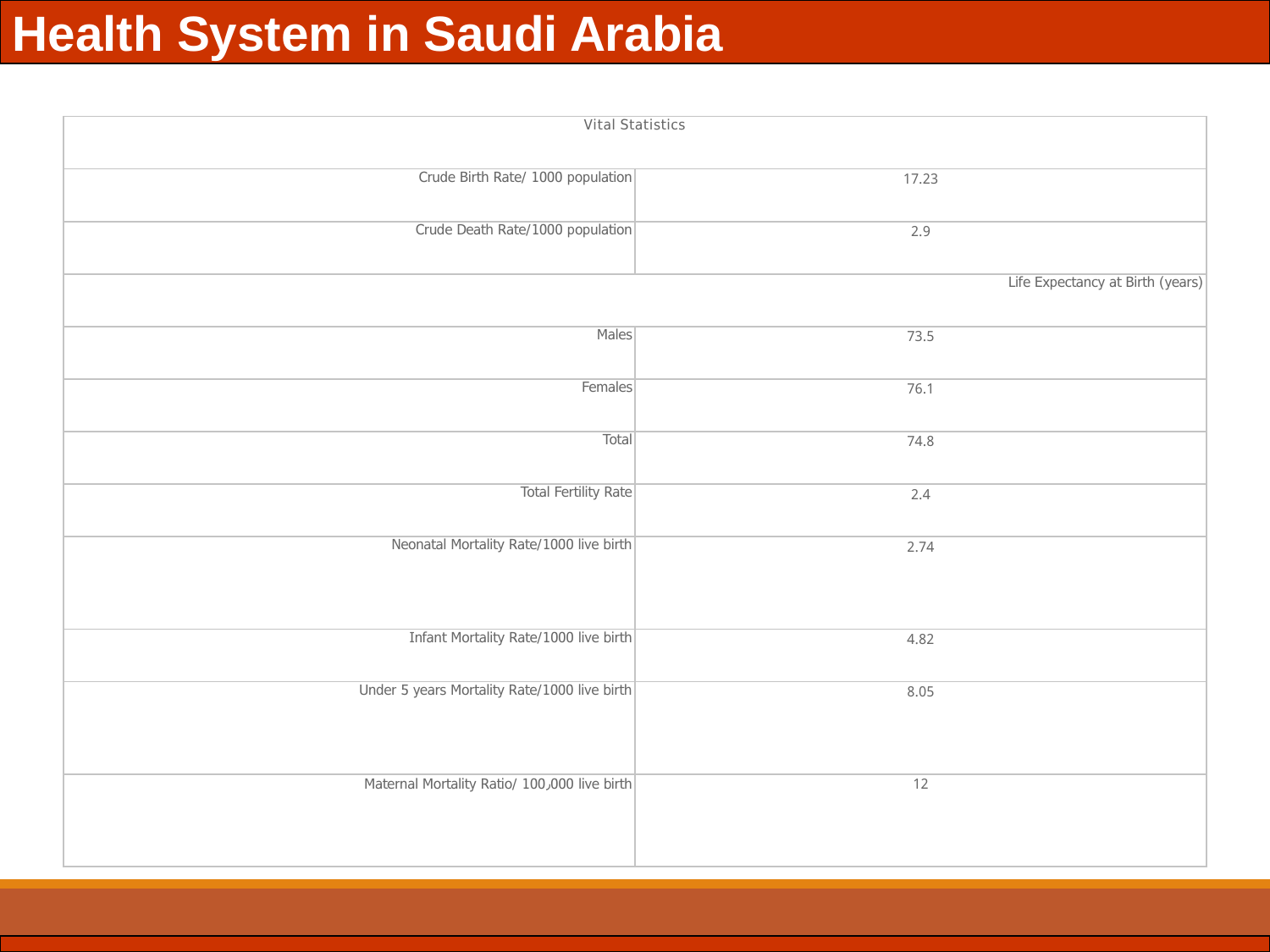

Health System in Saudi Arabia

| Vital Statistics |  |
| --- | --- |
| Crude Birth Rate/ 1000 population | 17.23​ |
| Crude Death Rate/1000 population | 2.9​ |
| Life Expectancy at Birth (years) |  |
| Males | 73.5​ |
| Females | 76.1​ |
| Total | 74.8​ |
| Total Fertility Rate | 2.4​ |
| Neonatal Mortality Rate/1000 live birth | 2.74​ |
| Infant Mortality Rate/1000 live birth | 4.82​ |
| Under 5 years Mortality Rate/1000 live birth | 8.05​ |
| Maternal Mortality Ratio/ 100٫000 live birth | 12​ |